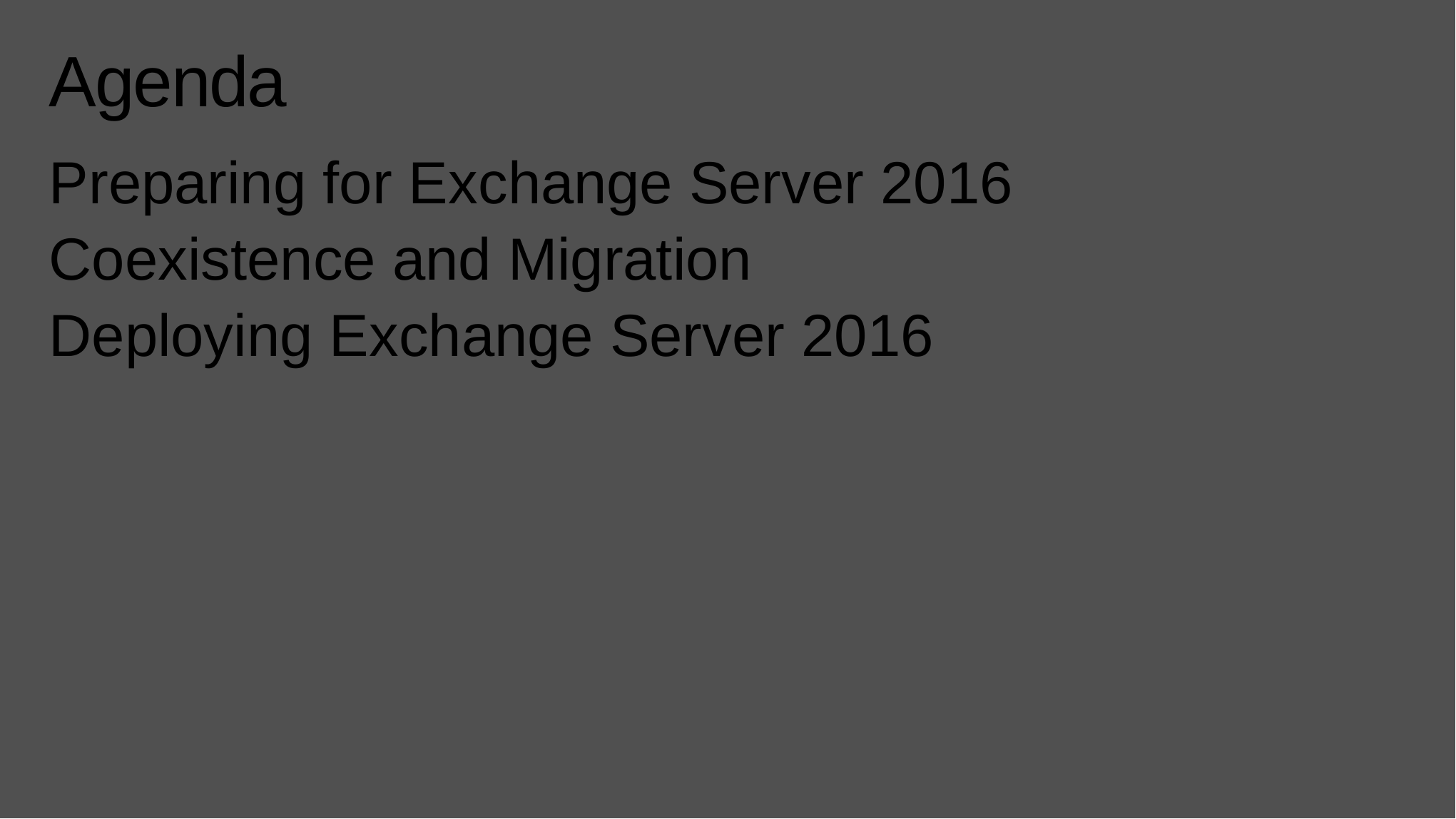

# Agenda
Preparing for Exchange Server 2016
Coexistence and Migration
Deploying Exchange Server 2016